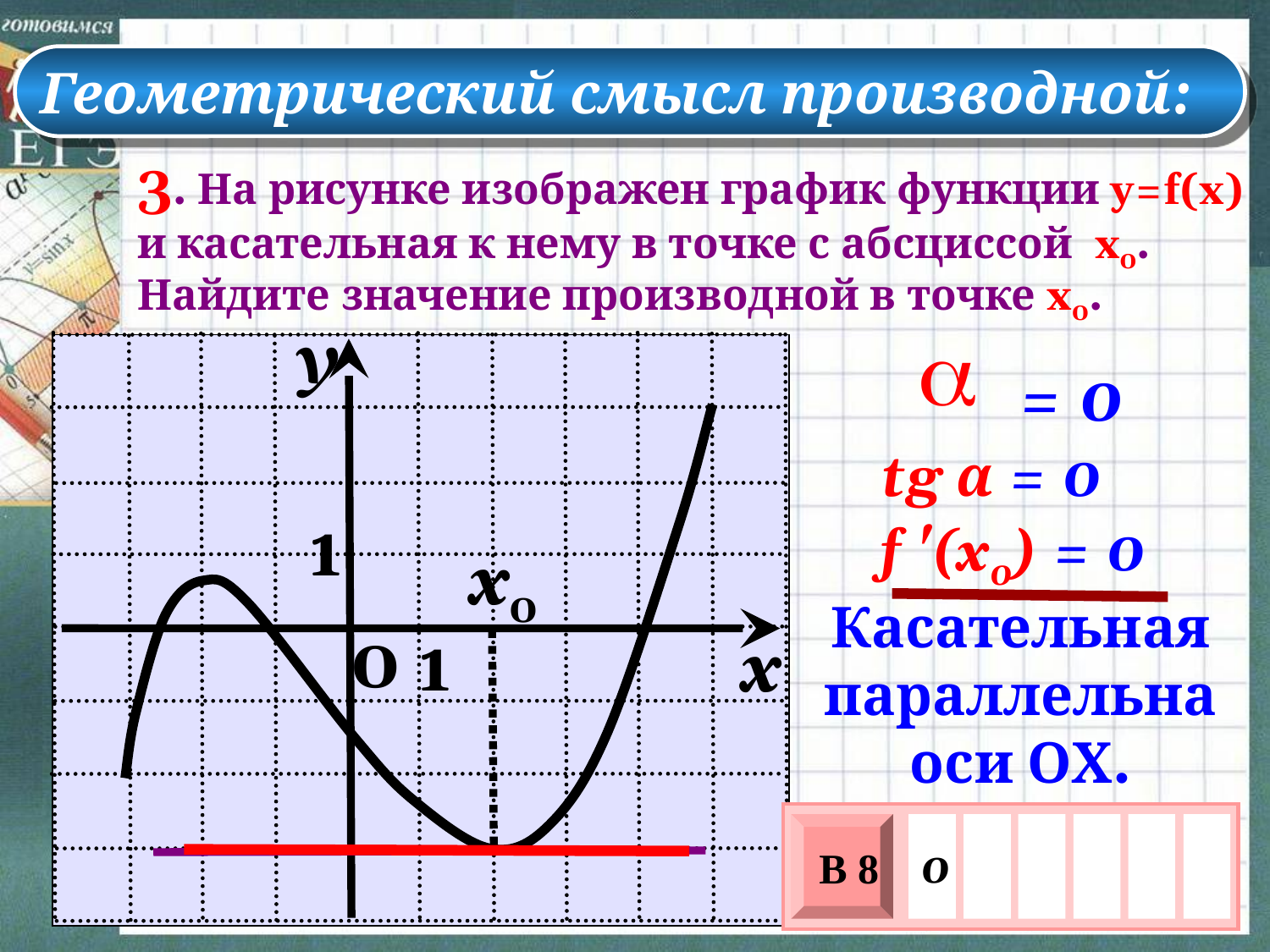

Геометрический смысл производной:
3. На рисунке изображен график функции y=f(x) и касательная к нему в точке с абсциссой  x0. Найдите значение производной в точке x0.
y

1

0
1
x

x0

  = 0
tg α = 0
f '(x0) = 0
Касательная
параллельна
оси ОХ.

В 8

0